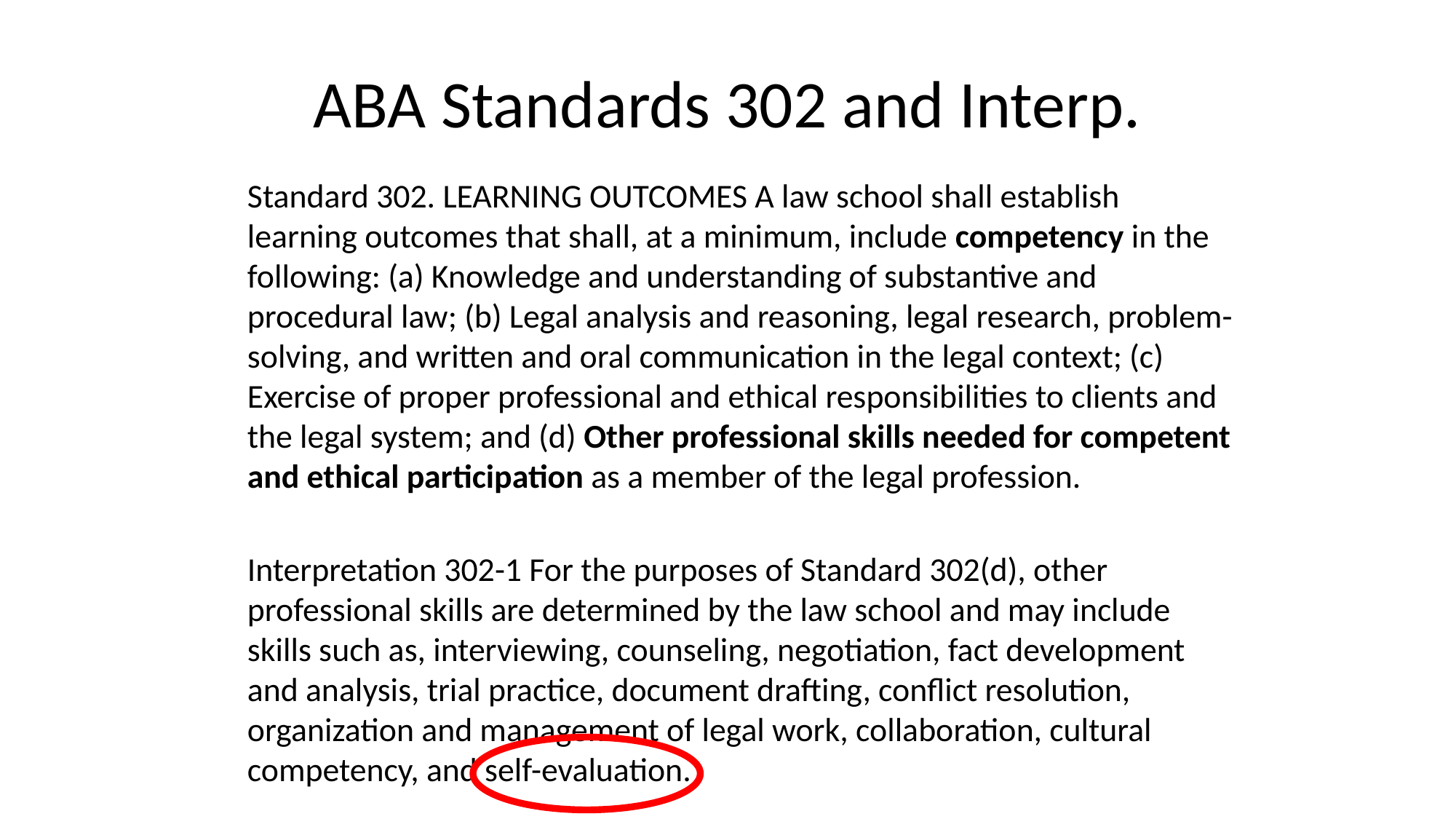

# ABA Standards 302 and Interp.
Standard 302. LEARNING OUTCOMES A law school shall establish learning outcomes that shall, at a minimum, include competency in the following: (a) Knowledge and understanding of substantive and procedural law; (b) Legal analysis and reasoning, legal research, problem-solving, and written and oral communication in the legal context; (c) Exercise of proper professional and ethical responsibilities to clients and the legal system; and (d) Other professional skills needed for competent and ethical participation as a member of the legal profession.

Interpretation 302-1 For the purposes of Standard 302(d), other professional skills are determined by the law school and may include skills such as, interviewing, counseling, negotiation, fact development and analysis, trial practice, document drafting, conflict resolution, organization and management of legal work, collaboration, cultural competency, and self-evaluation.